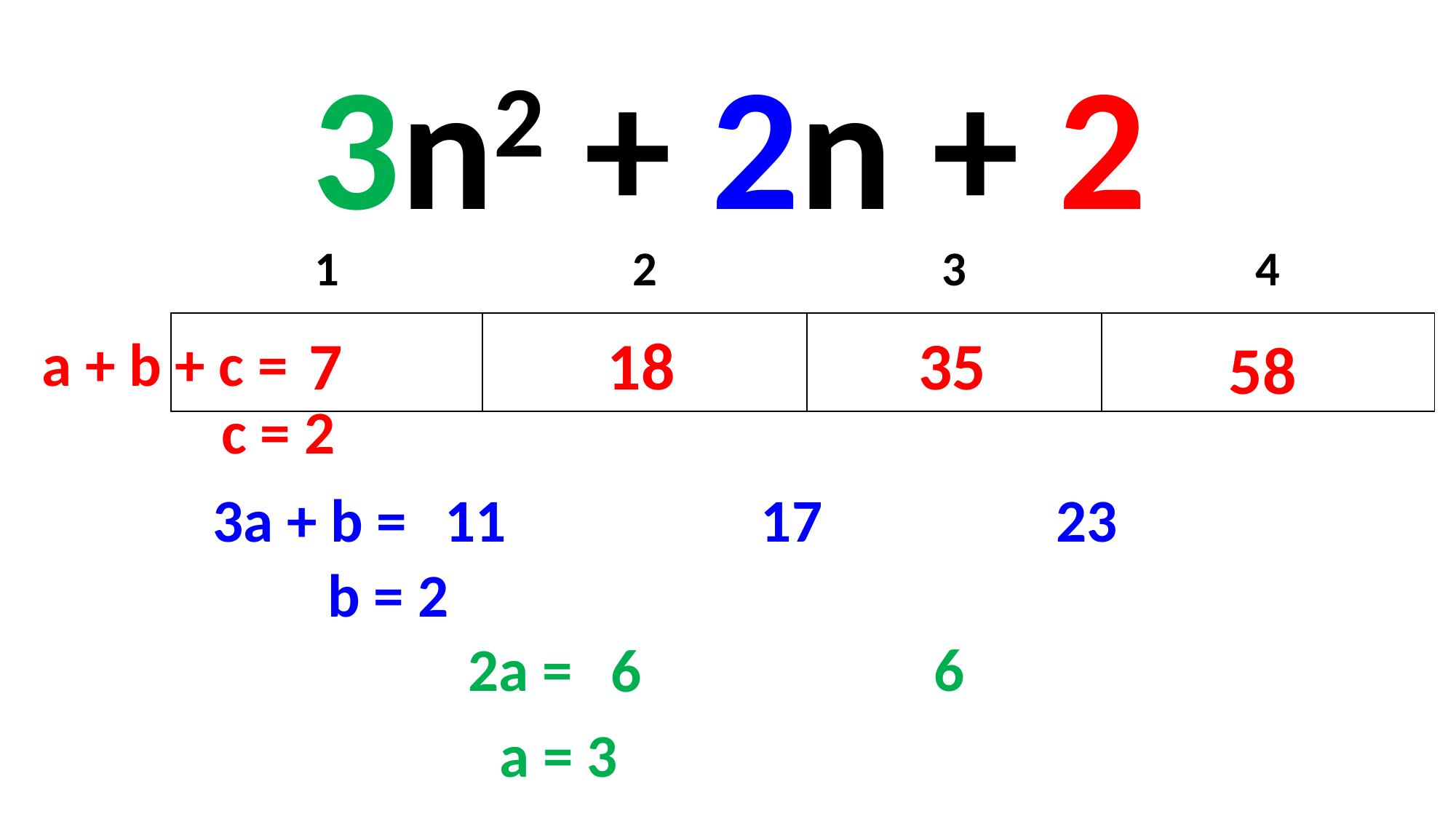

3n2 + 2n + 2
an2 + bn + c
| 1 | 2 | 3 | 4 |
| --- | --- | --- | --- |
|  |  |  |  |
18
35
7
a + b + c =
58
c = 2
11
17
23
3a + b =
b = 2
2a =
6
6
a = 3